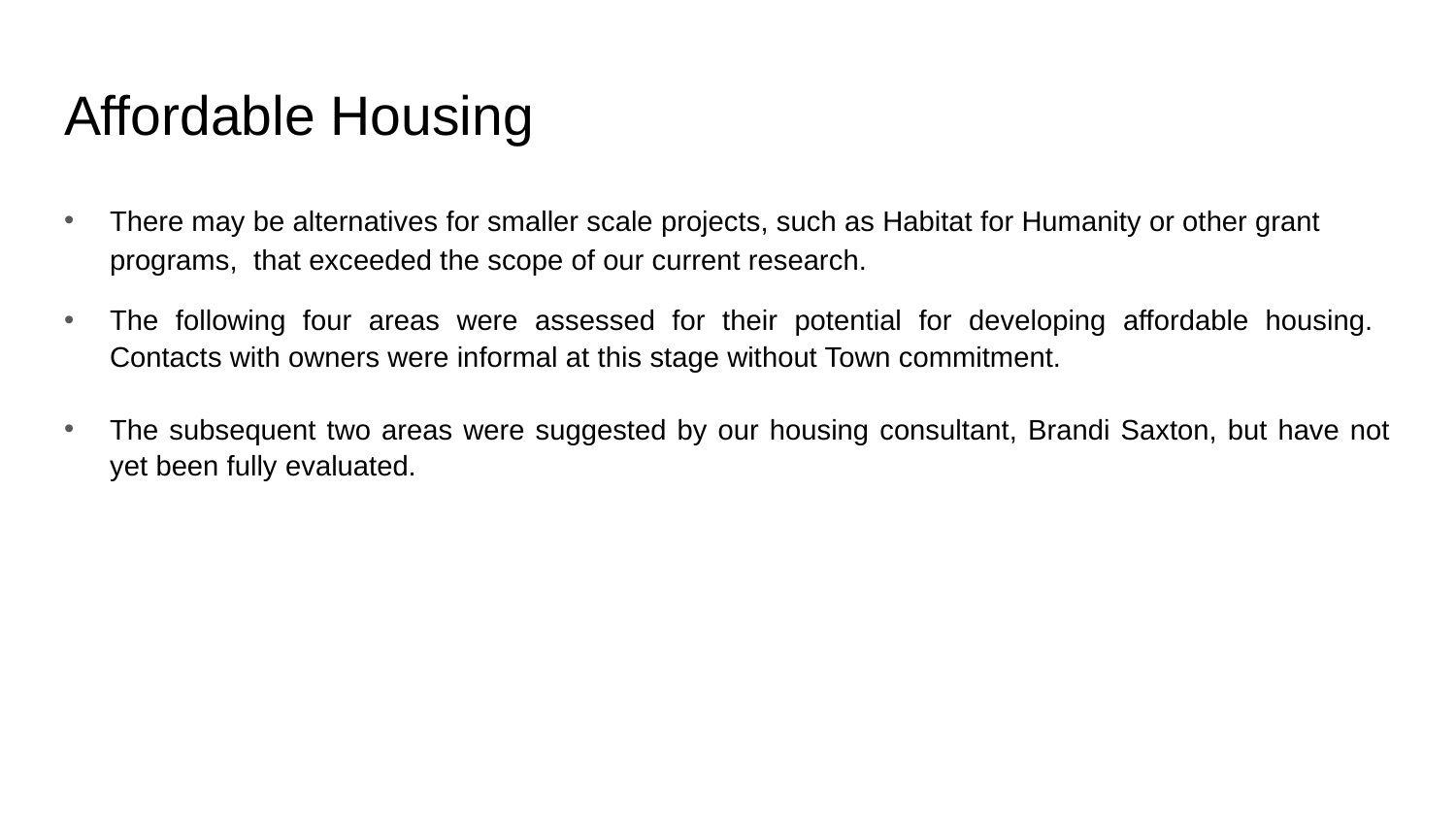

# Affordable Housing
There may be alternatives for smaller scale projects, such as Habitat for Humanity or other grant programs,  that exceeded the scope of our current research.
The following four areas were assessed for their potential for developing affordable housing.  Contacts with owners were informal at this stage without Town commitment.

The subsequent two areas were suggested by our housing consultant, Brandi Saxton, but have not yet been fully evaluated.